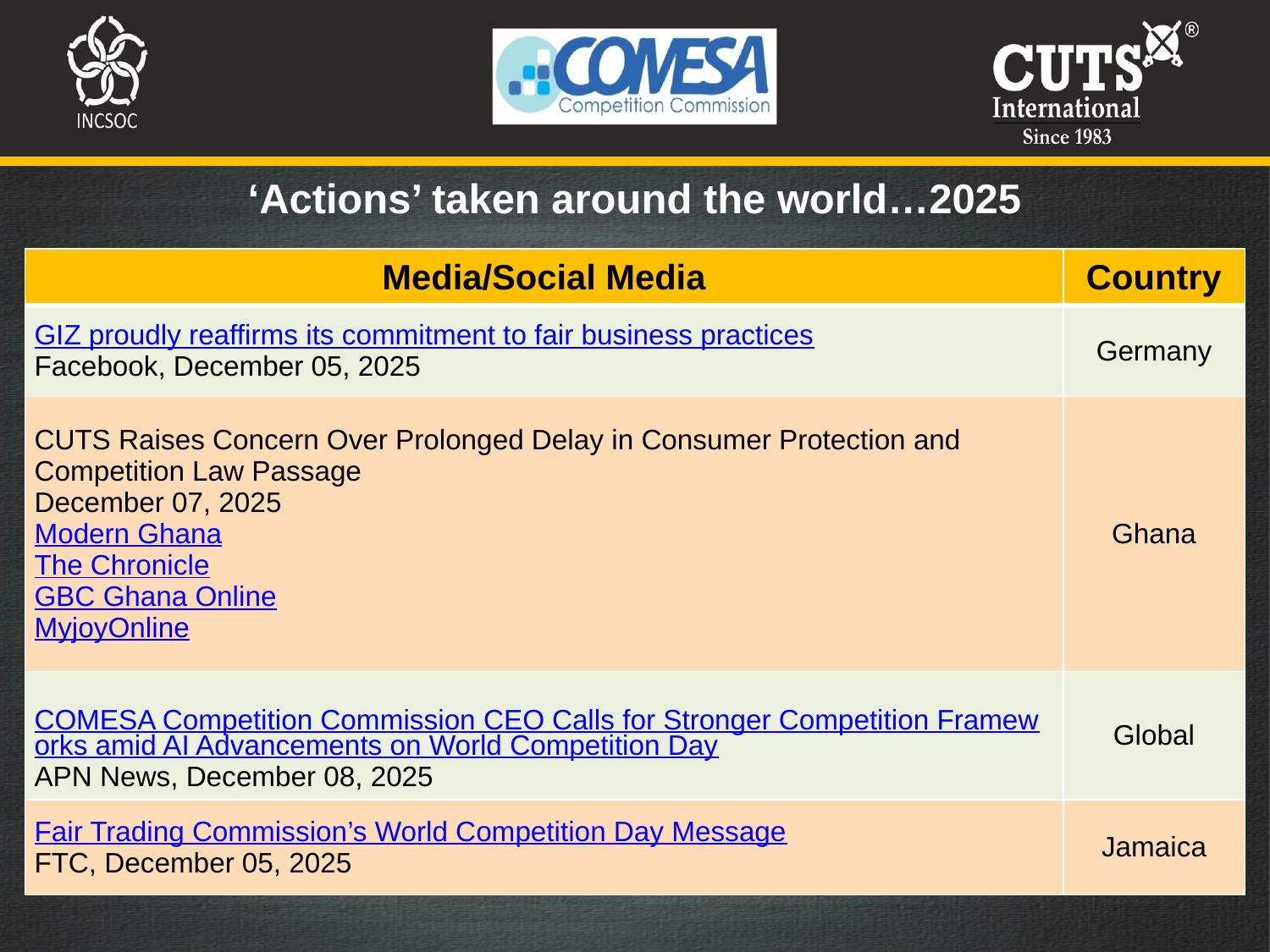

‘Actions’ taken around the world…2025
| Media/Social Media | Country |
| --- | --- |
| GIZ proudly reaffirms its commitment to fair business practices Facebook, December 05, 2025 | Germany |
| CUTS Raises Concern Over Prolonged Delay in Consumer Protection and Competition Law Passage December 07, 2025 Modern Ghana The Chronicle GBC Ghana Online MyjoyOnline | Ghana |
| COMESA Competition Commission CEO Calls for Stronger Competition Frameworks amid AI Advancements on World Competition Day APN News, December 08, 2025 | Global |
| Fair Trading Commission’s World Competition Day Message FTC, December 05, 2025 | Jamaica |